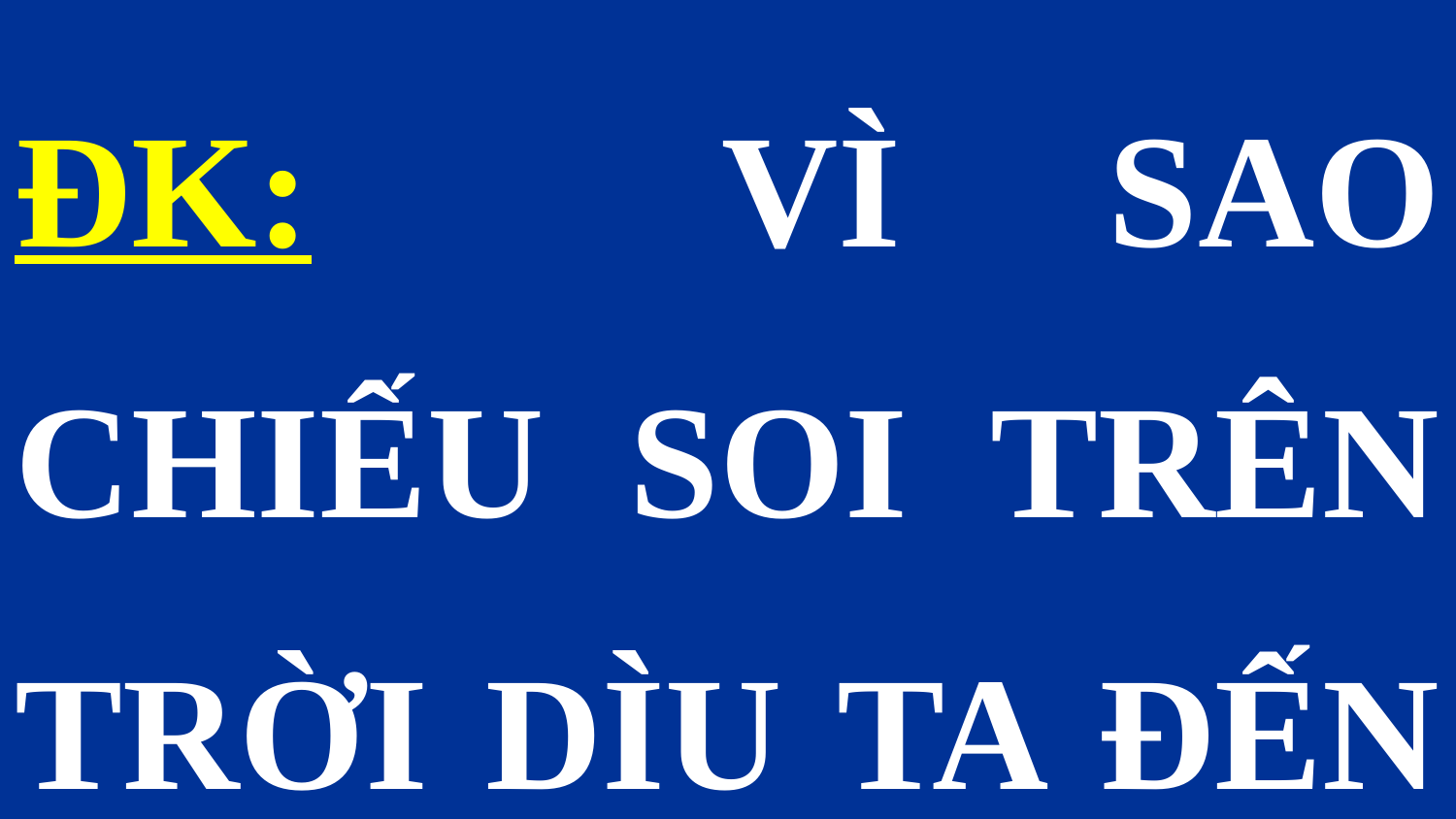

ĐK:  VÌ SAO CHIẾU SOI TRÊN TRỜI DÌU TA ĐẾN BÊN HANG LỪA